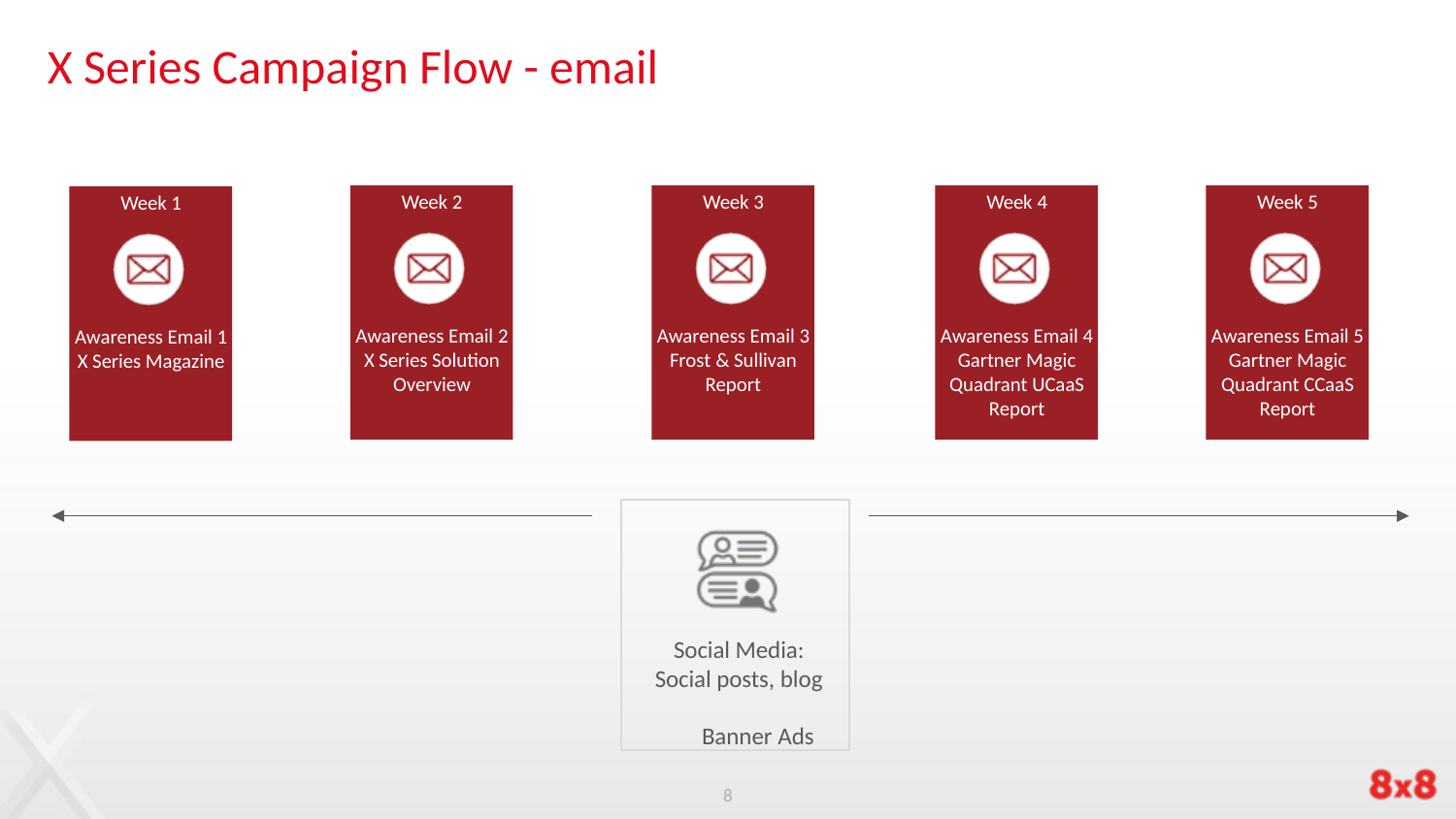

# X Series Campaign Flow - email

Week 2

Awareness Email 2
X Series Solution Overview

Week 3

Awareness Email 3
Frost & Sullivan Report

Week 4

Awareness Email 4
Gartner Magic Quadrant UCaaS Report

Week 5

Awareness Email 5
Gartner Magic Quadrant CCaaS Report

Week 1

Awareness Email 1
X Series Magazine

Social Media:  Social posts, blog

Banner Ads

8
8